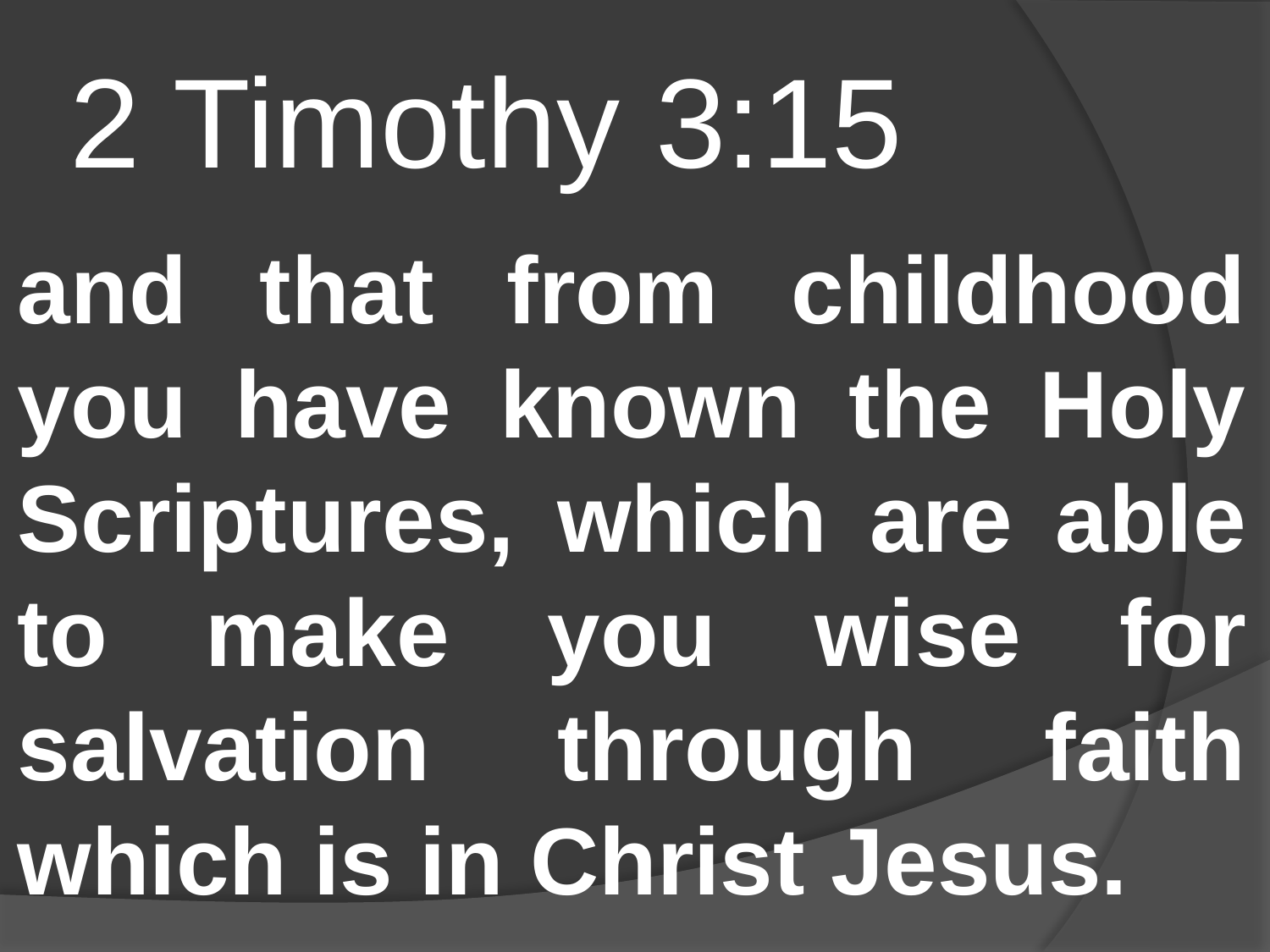

# 2 Timothy 3:15
and that from childhood you have known the Holy Scriptures, which are able to make you wise for salvation through faith which is in Christ Jesus.